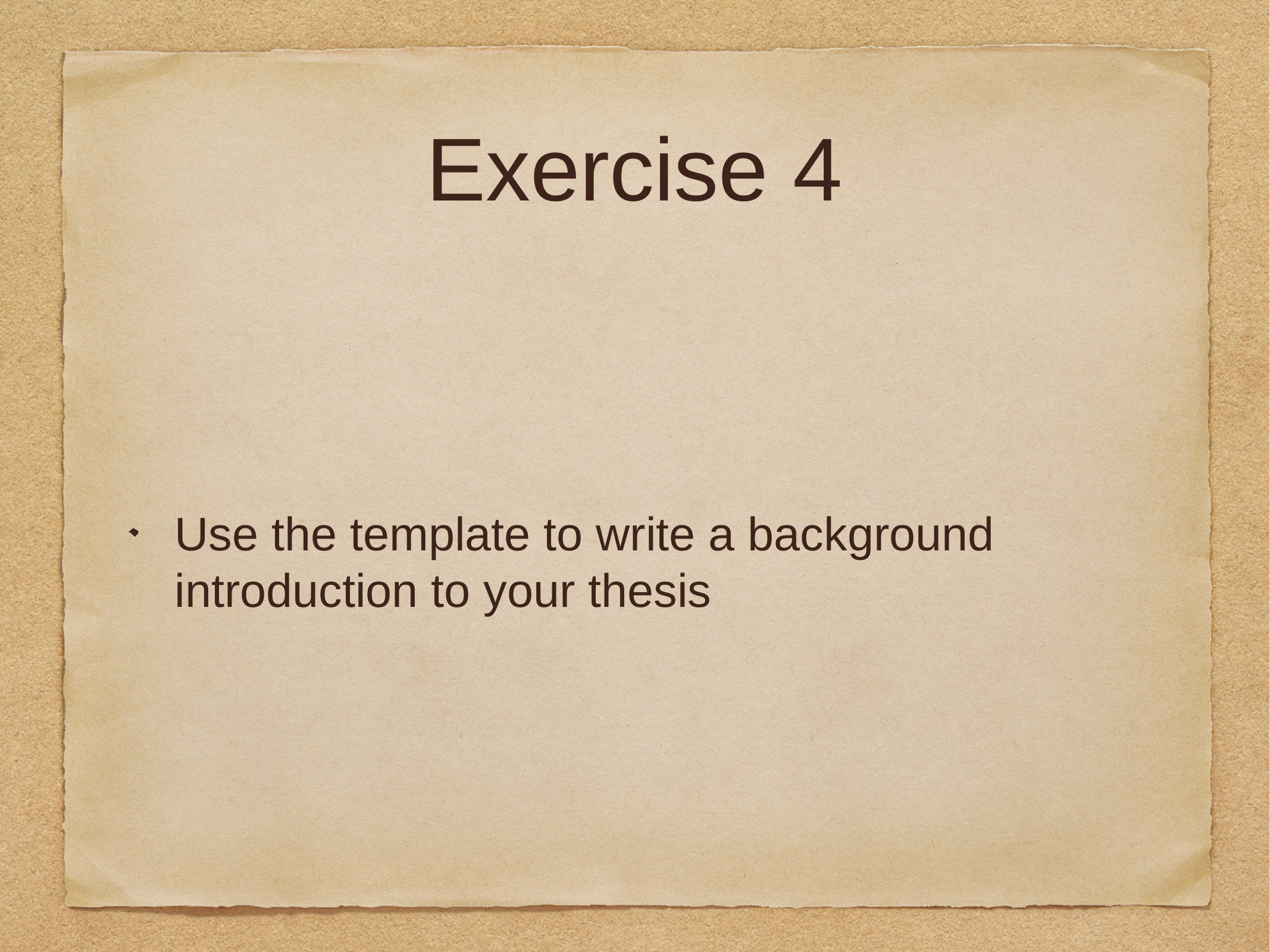

# Exercise 4
Use the template to write a background introduction to your thesis